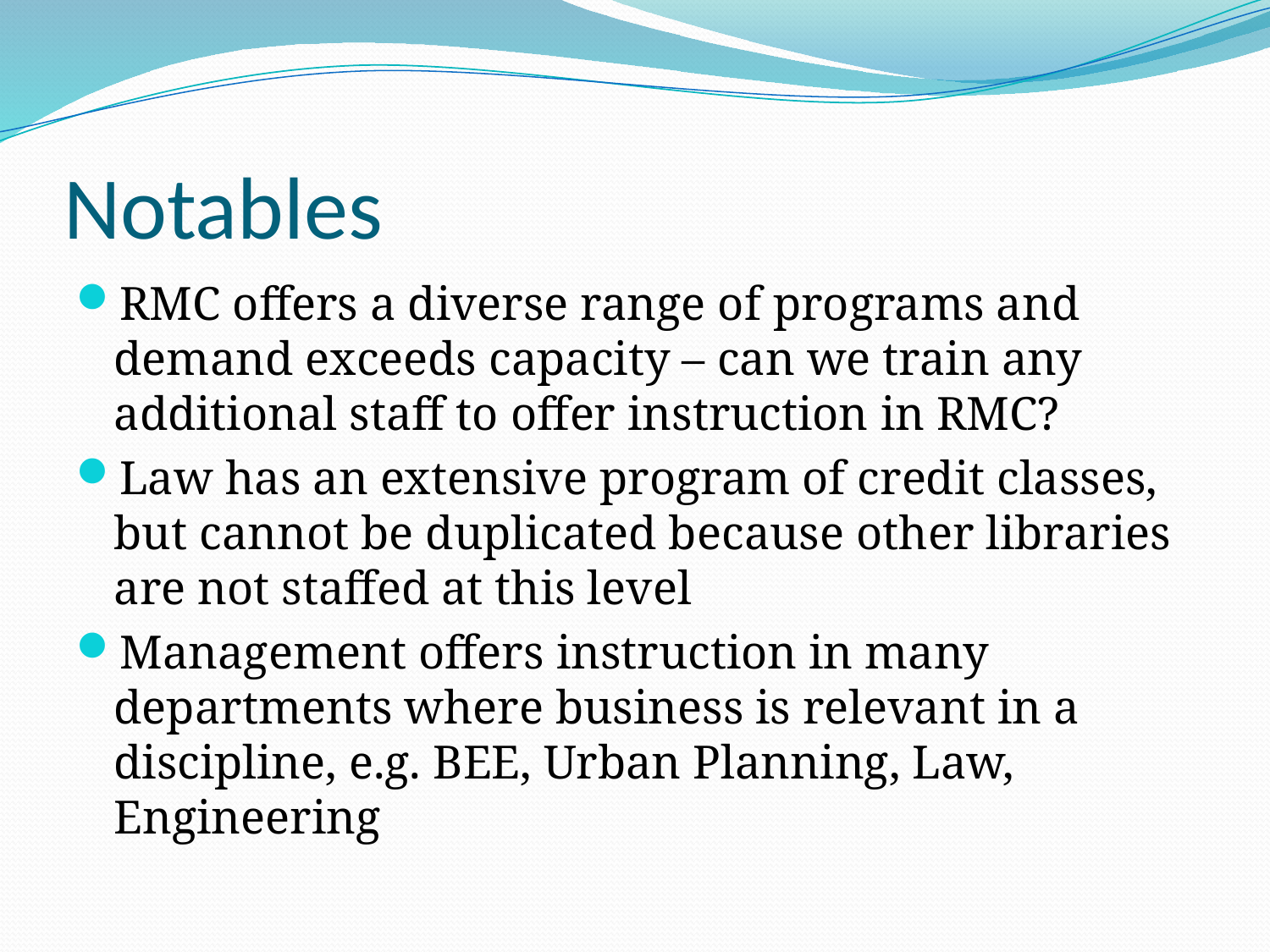

# Notables
RMC offers a diverse range of programs and demand exceeds capacity – can we train any additional staff to offer instruction in RMC?
Law has an extensive program of credit classes, but cannot be duplicated because other libraries are not staffed at this level
Management offers instruction in many departments where business is relevant in a discipline, e.g. BEE, Urban Planning, Law, Engineering